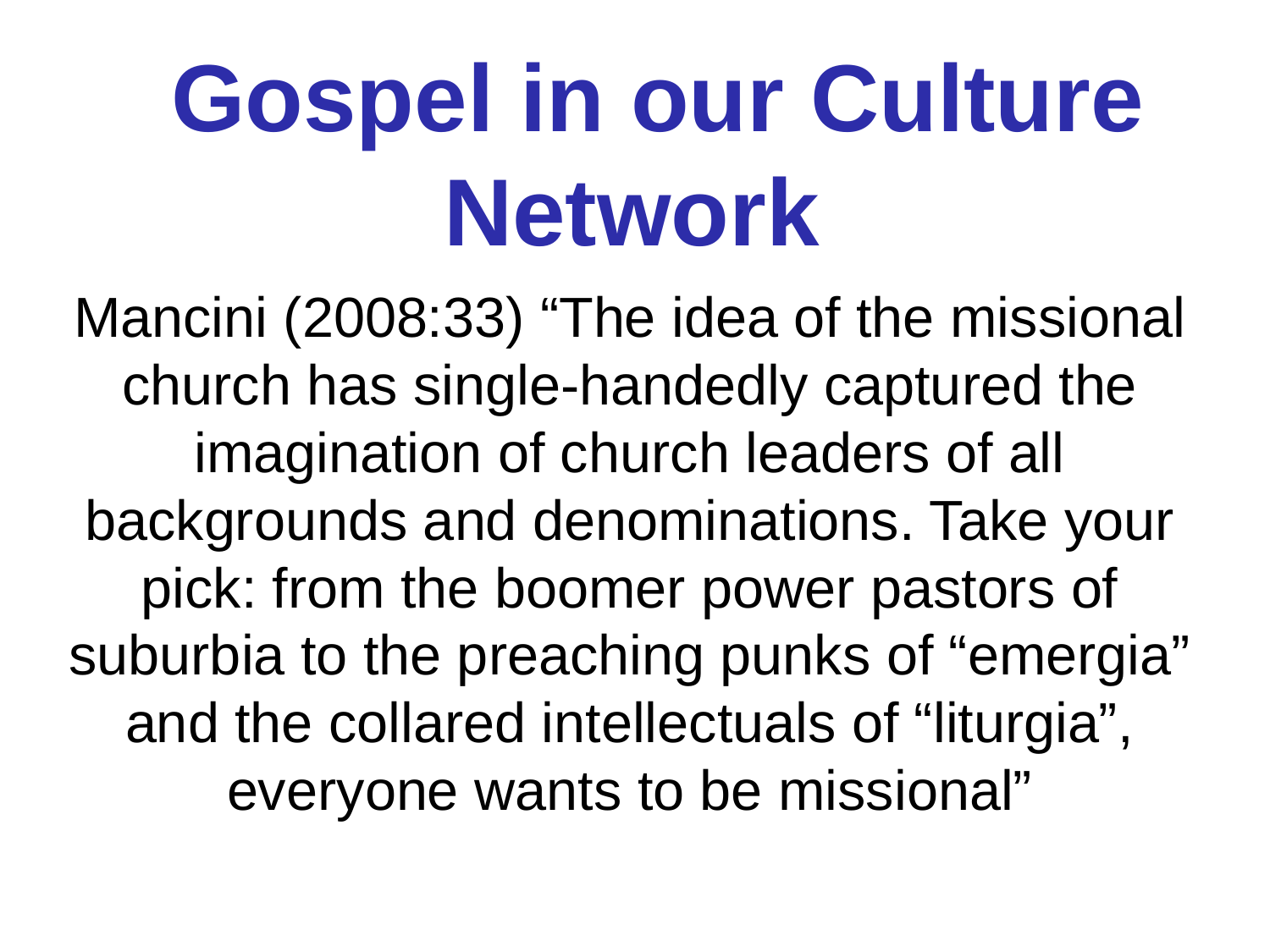

Gospel in our Culture Network
# Mancini (2008:33) “The idea of the missional church has single-handedly captured the imagination of church leaders of all backgrounds and denominations. Take your pick: from the boomer power pastors of suburbia to the preaching punks of “emergia” and the collared intellectuals of “liturgia”, everyone wants to be missional”